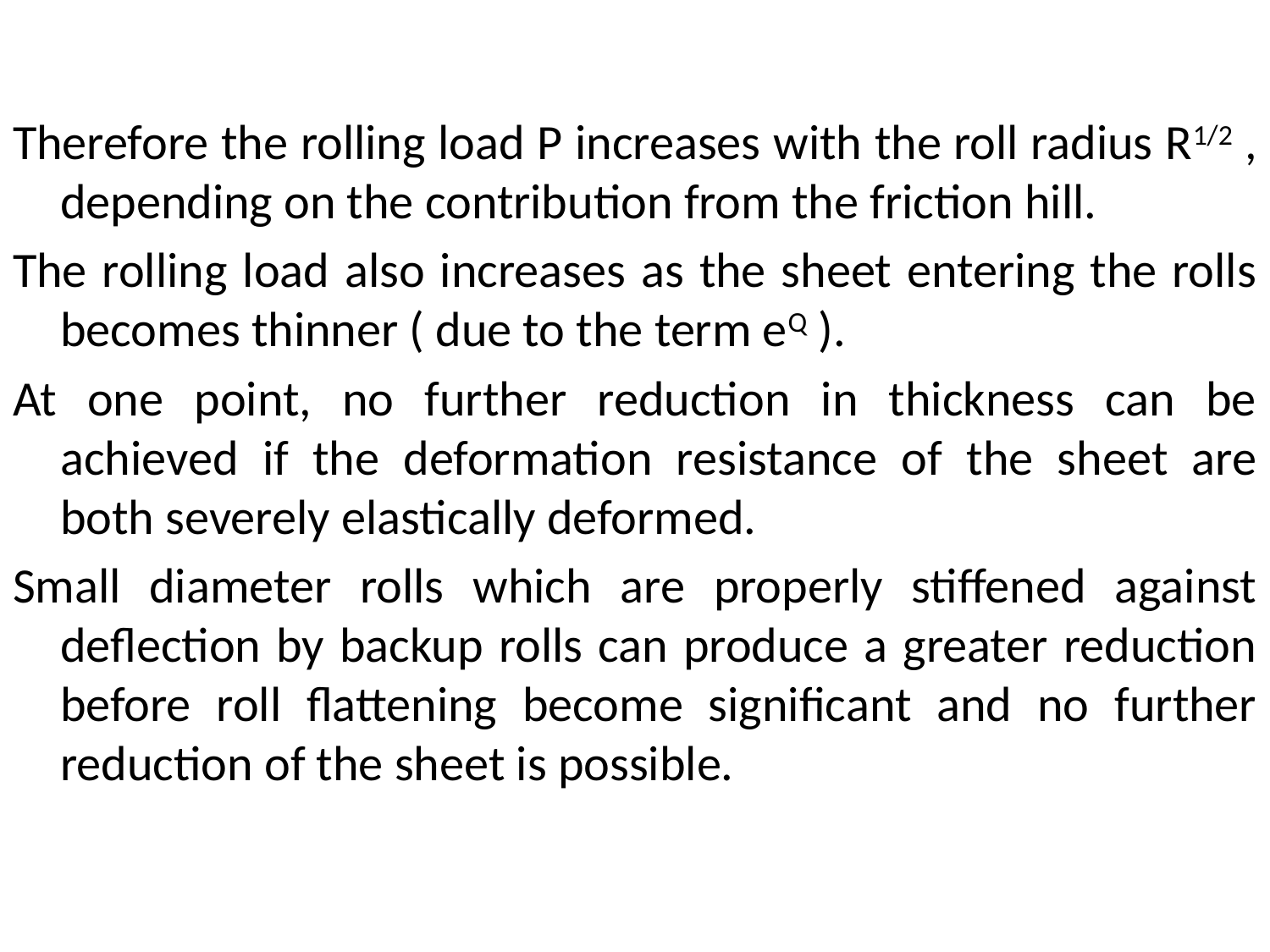

Therefore the rolling load P increases with the roll radius R1/2 , depending on the contribution from the friction hill.
The rolling load also increases as the sheet entering the rolls becomes thinner ( due to the term eQ ).
At one point, no further reduction in thickness can be achieved if the deformation resistance of the sheet are both severely elastically deformed.
Small diameter rolls which are properly stiffened against deflection by backup rolls can produce a greater reduction before roll flattening become significant and no further reduction of the sheet is possible.